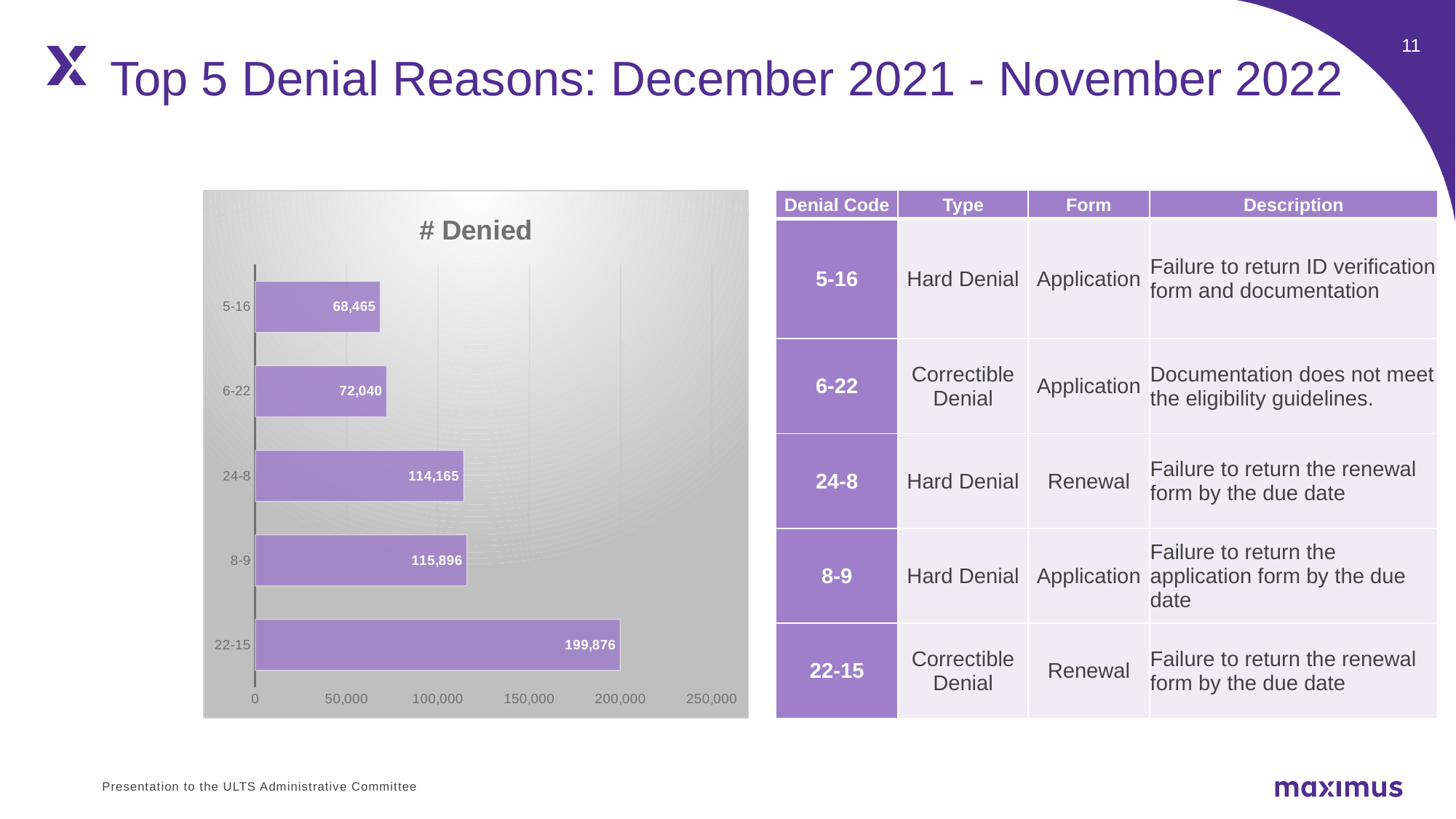

Top 5 Denial Reasons: December 2021 - November 2022
| Denial Code | Type | Form | Description |
| --- | --- | --- | --- |
| 5-16 | Hard Denial | Application | Failure to return ID verification form and documentation |
| 6-22 | Correctible Denial | Application | Documentation does not meet the eligibility guidelines. |
| 24-8 | Hard Denial | Renewal | Failure to return the renewal form by the due date |
| 8-9 | Hard Denial | Application | Failure to return the application form by the due date |
| 22-15 | Correctible Denial | Renewal | Failure to return the renewal form by the due date |

### Chart:

| Category | # Denied |
|---|---|
| 22-15 | 199876.0 |
| 8-9 | 115896.0 |
| 24-8 | 114165.0 |
| 6-22 | 72040.0 |
| 5-16 | 68465.0 |